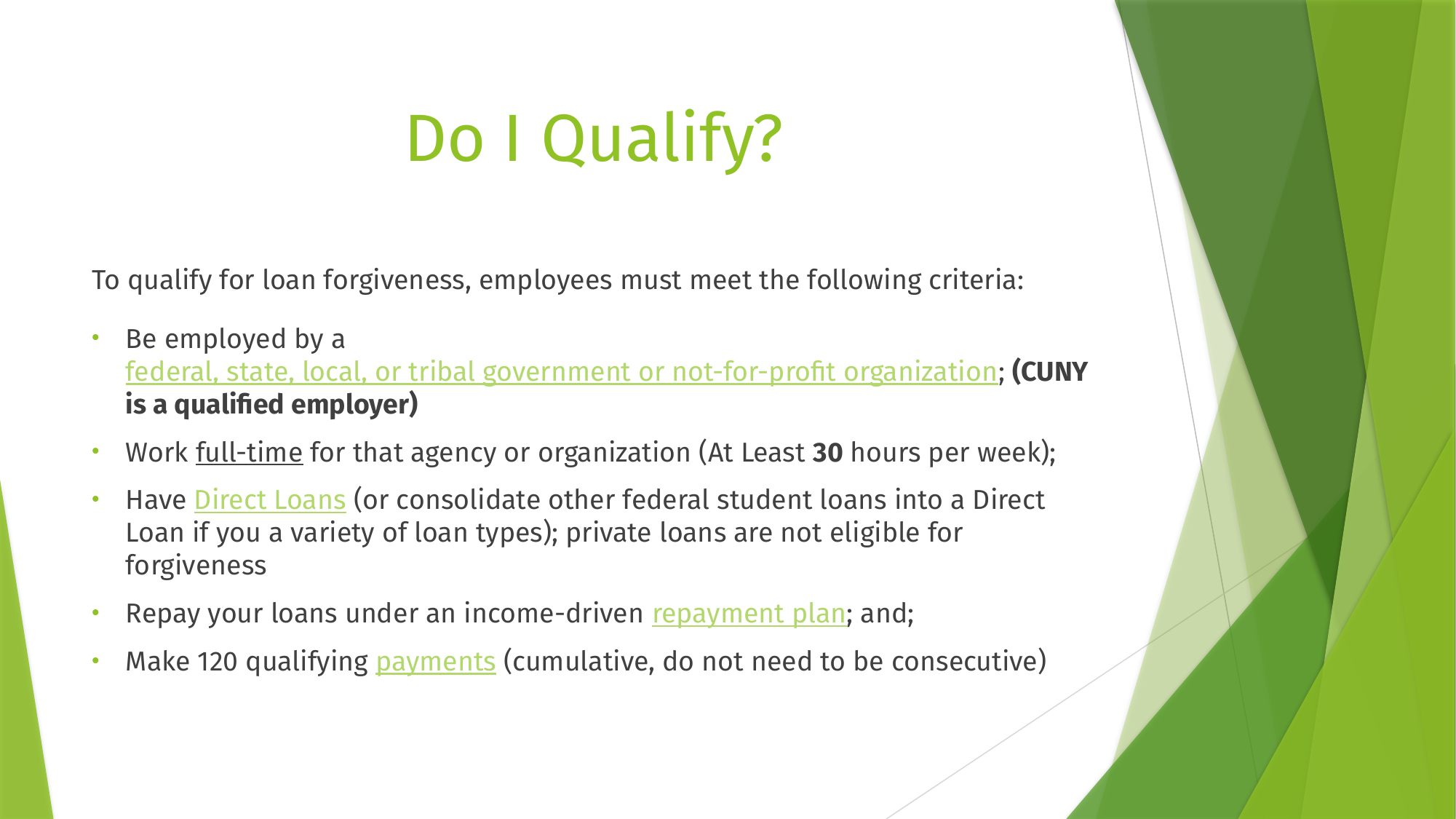

# Do I Qualify?
To qualify for loan forgiveness, employees must meet the following criteria:
Be employed by a federal, state, local, or tribal government or not-for-profit organization; (CUNY is a qualified employer)
Work full-time for that agency or organization (At Least 30 hours per week);
Have Direct Loans (or consolidate other federal student loans into a Direct Loan if you a variety of loan types); private loans are not eligible for forgiveness
Repay your loans under an income-driven repayment plan; and;
Make 120 qualifying payments (cumulative, do not need to be consecutive)